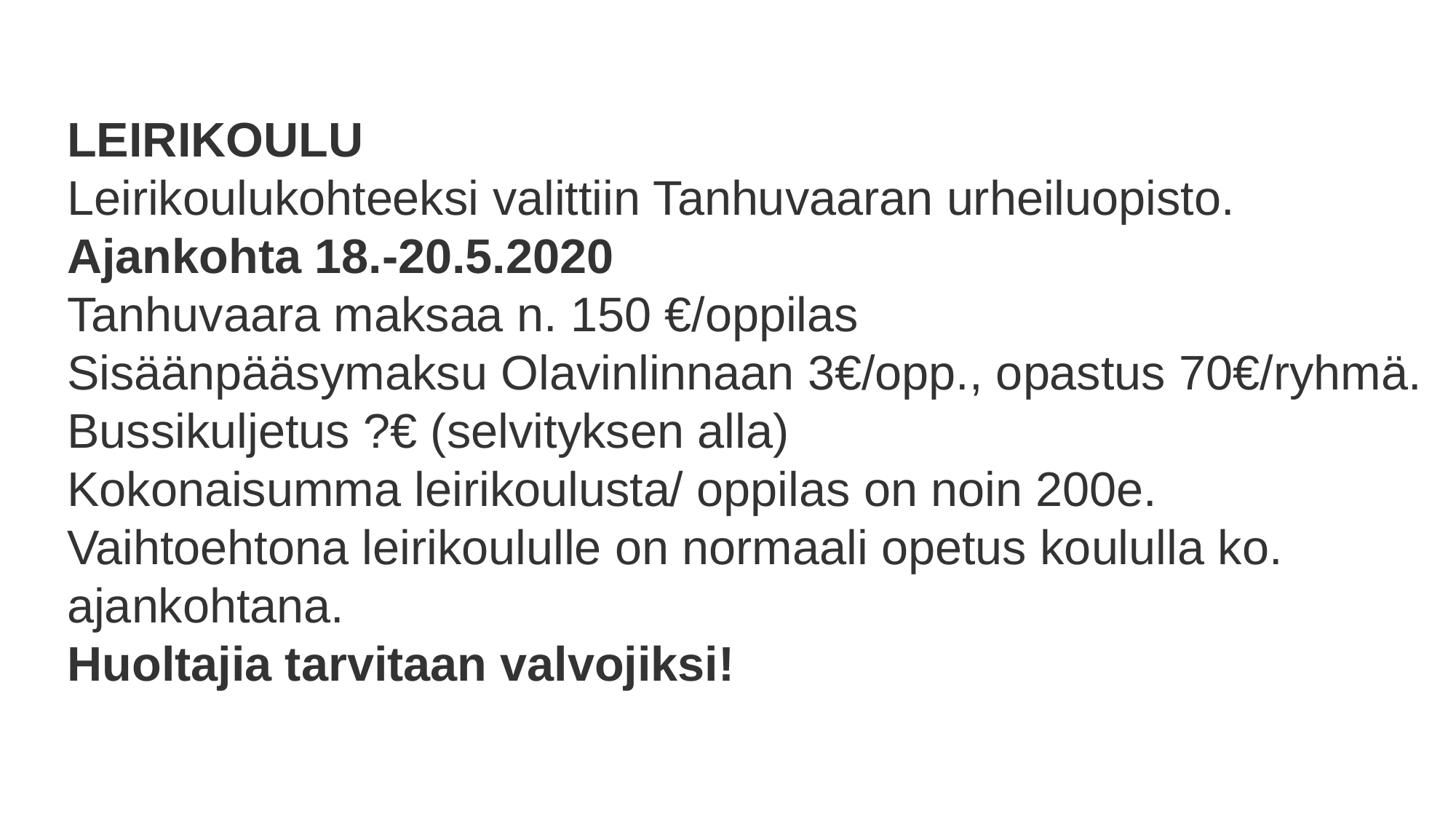

LEIRIKOULU
Leirikoulukohteeksi valittiin Tanhuvaaran urheiluopisto.
Ajankohta 18.-20.5.2020
Tanhuvaara maksaa n. 150 €/oppilas
Sisäänpääsymaksu Olavinlinnaan 3€/opp., opastus 70€/ryhmä.
Bussikuljetus ?€ (selvityksen alla)
Kokonaisumma leirikoulusta/ oppilas on noin 200e.
Vaihtoehtona leirikoululle on normaali opetus koululla ko. ajankohtana.
Huoltajia tarvitaan valvojiksi!